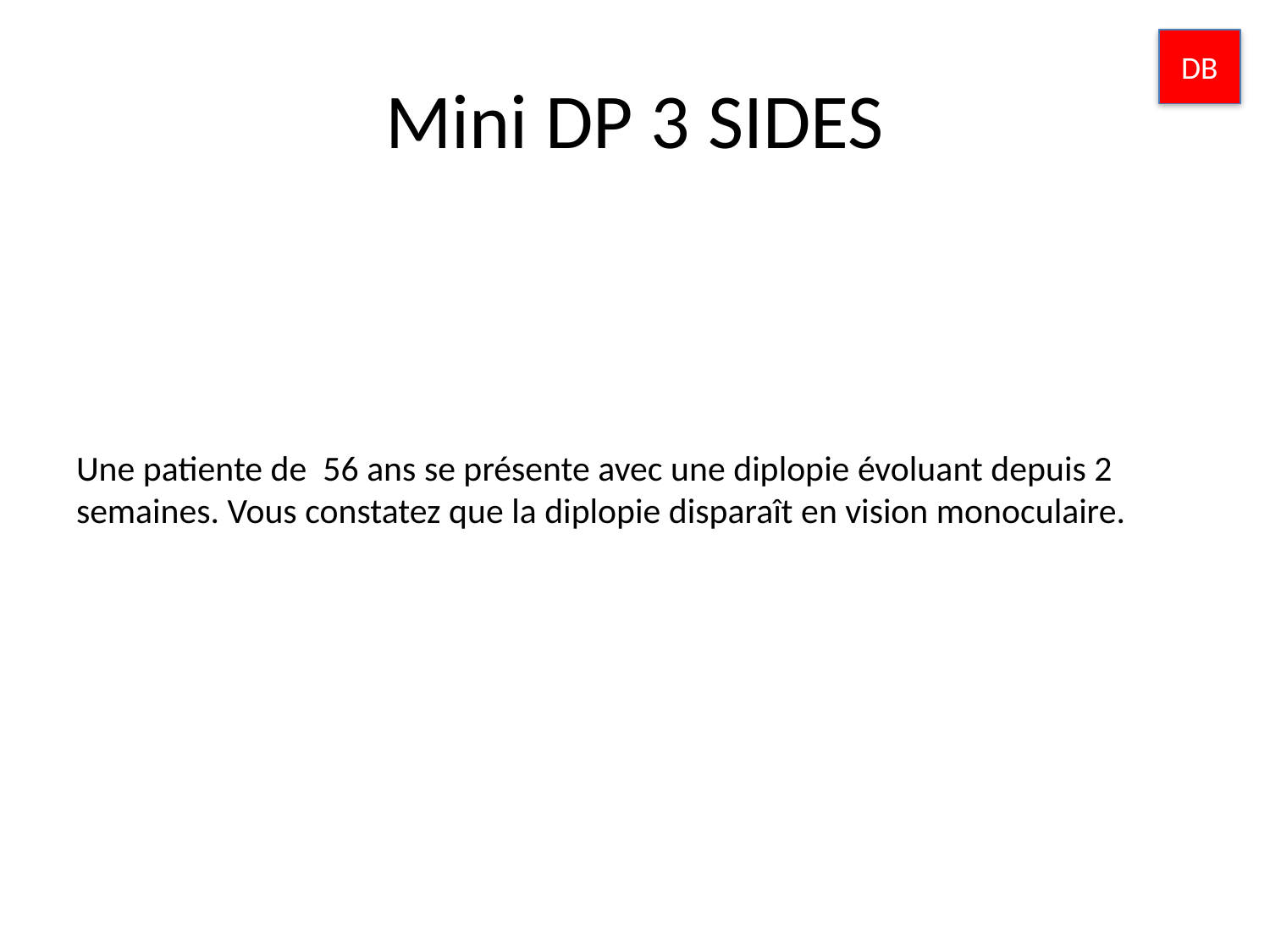

DB
# Mini DP 3 SIDES
Une patiente de  56 ans se présente avec une diplopie évoluant depuis 2 semaines. Vous constatez que la diplopie disparaît en vision monoculaire.